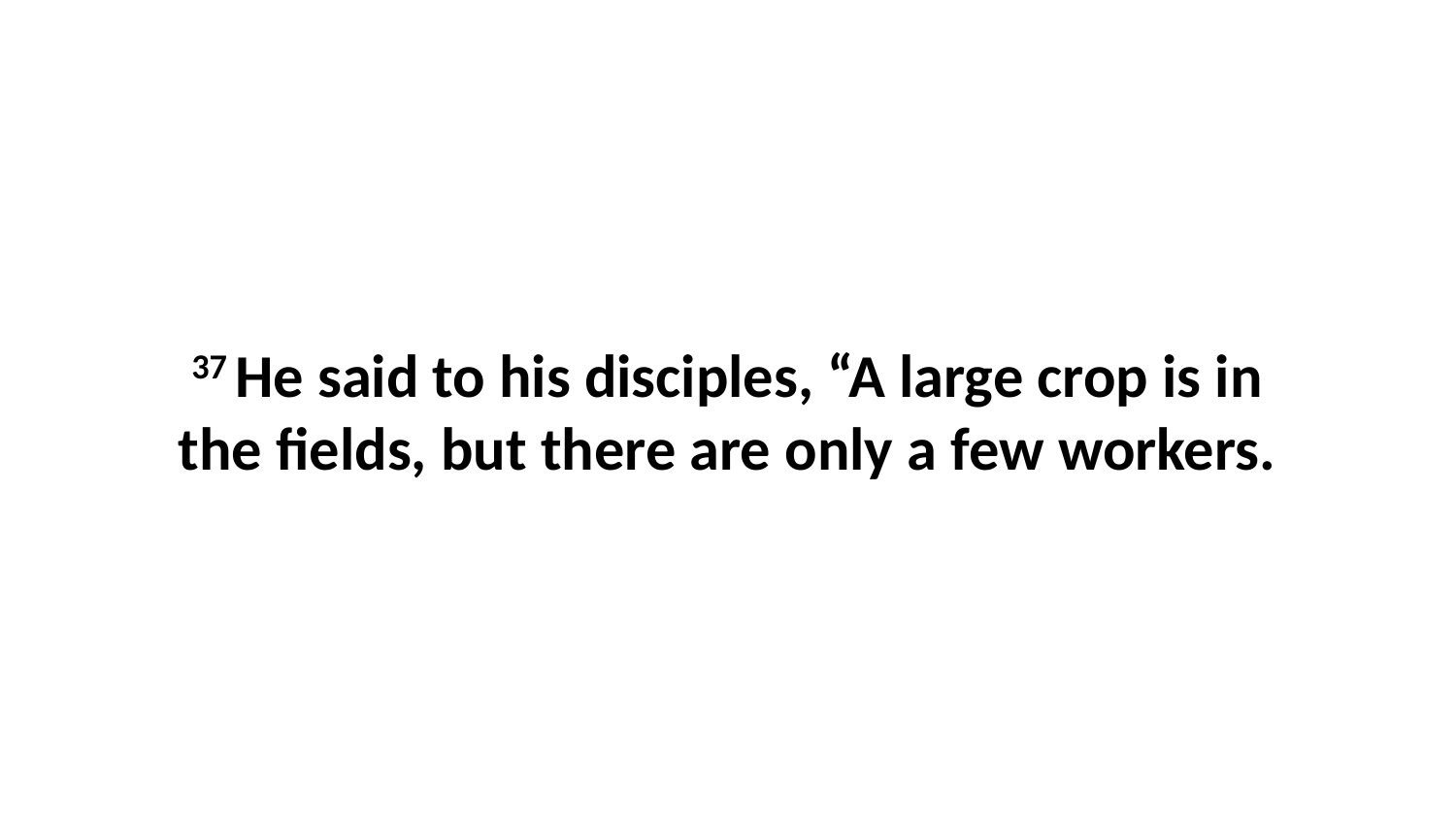

37 He said to his disciples, “A large crop is in the fields, but there are only a few workers.